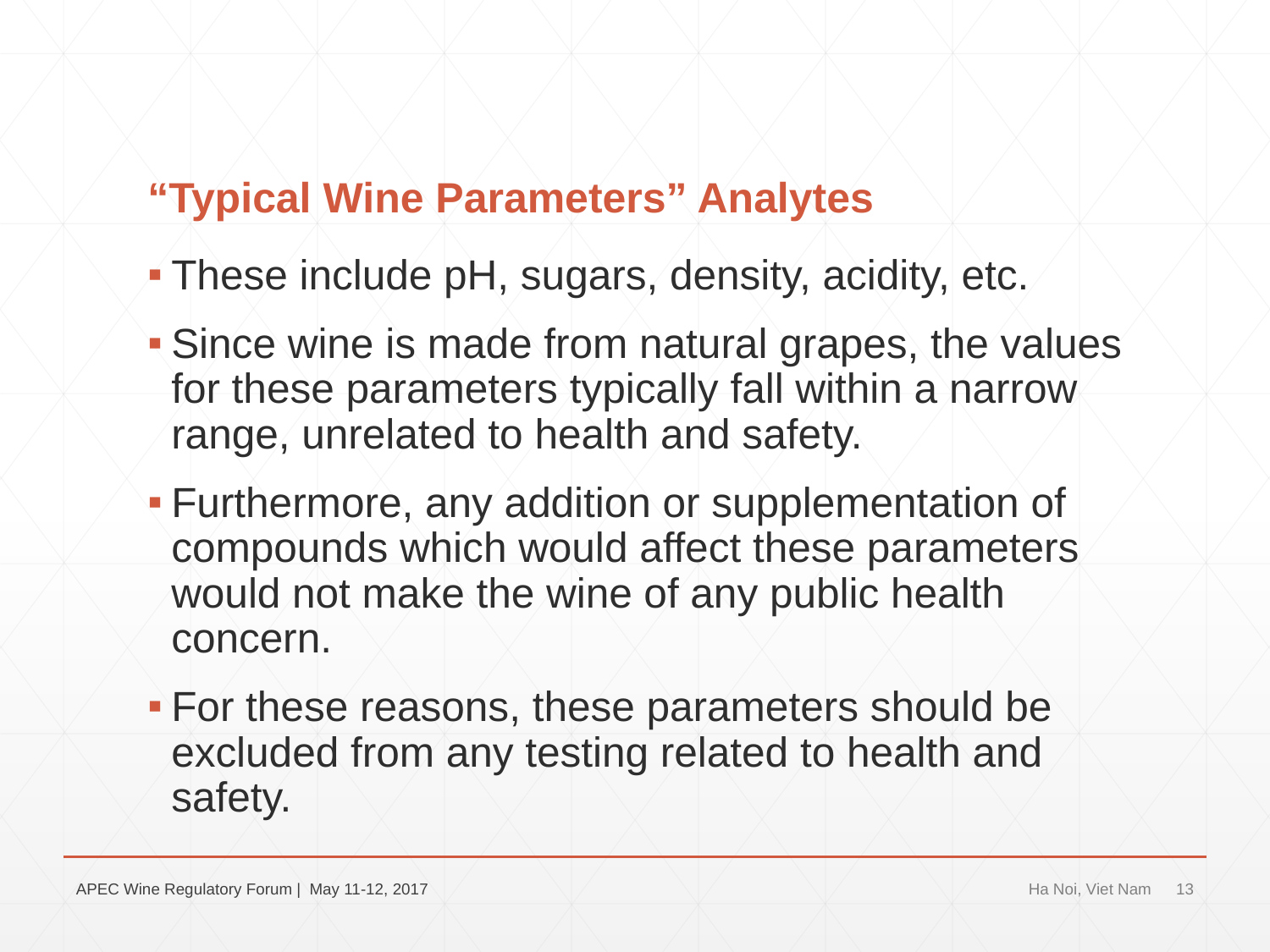

# “Typical Wine Parameters” Analytes
These include pH, sugars, density, acidity, etc.
Since wine is made from natural grapes, the values for these parameters typically fall within a narrow range, unrelated to health and safety.
Furthermore, any addition or supplementation of compounds which would affect these parameters would not make the wine of any public health concern.
For these reasons, these parameters should be excluded from any testing related to health and safety.

APEC Wine Regulatory Forum |  May 11-12, 2017
Ha Noi, Viet Nam
13